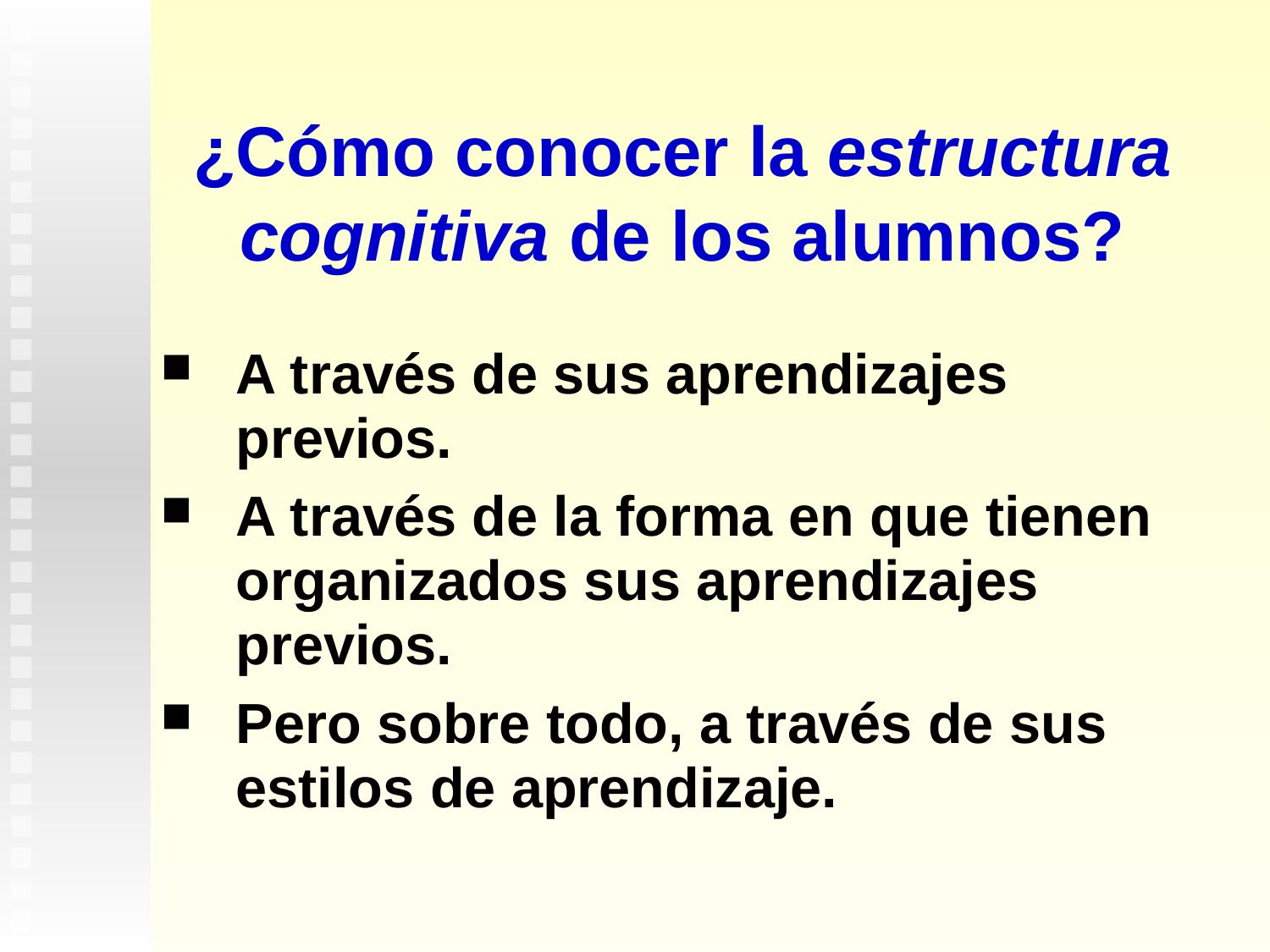

# ¿Cómo conocer la estructura cognitiva de los alumnos?
A través de sus aprendizajes previos.
A través de la forma en que tienen organizados sus aprendizajes previos.
Pero sobre todo, a través de sus estilos de aprendizaje.